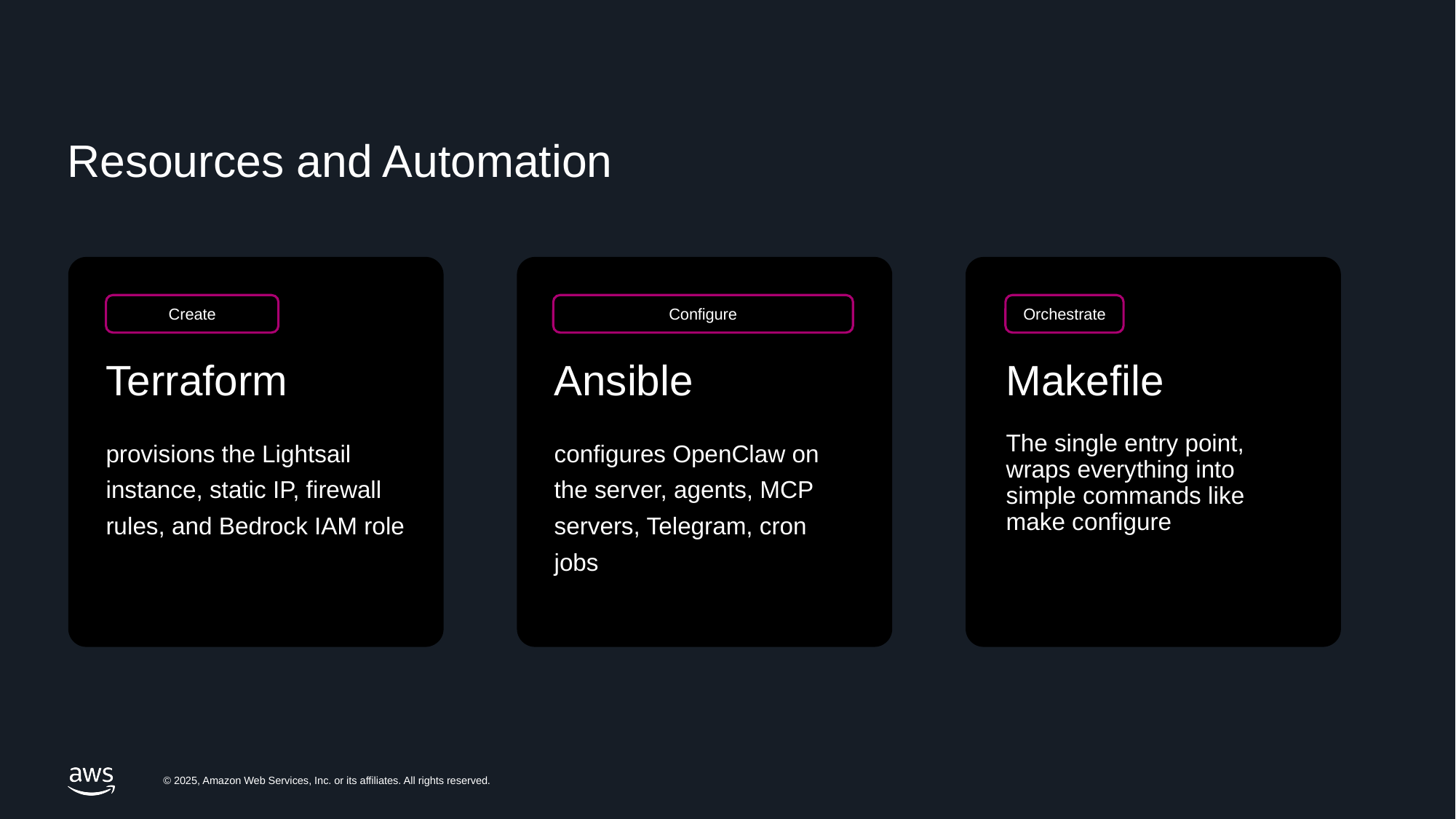

Explore our products

# Resources and Automation

Create
Configure
Orchestrate
Terraform

provisions the Lightsail instance, static IP, firewall rules, and Bedrock IAM role
Ansible

configures OpenClaw on the server, agents, MCP servers, Telegram, cron jobs

Makefile

The single entry point, wraps everything into simple commands like make configure